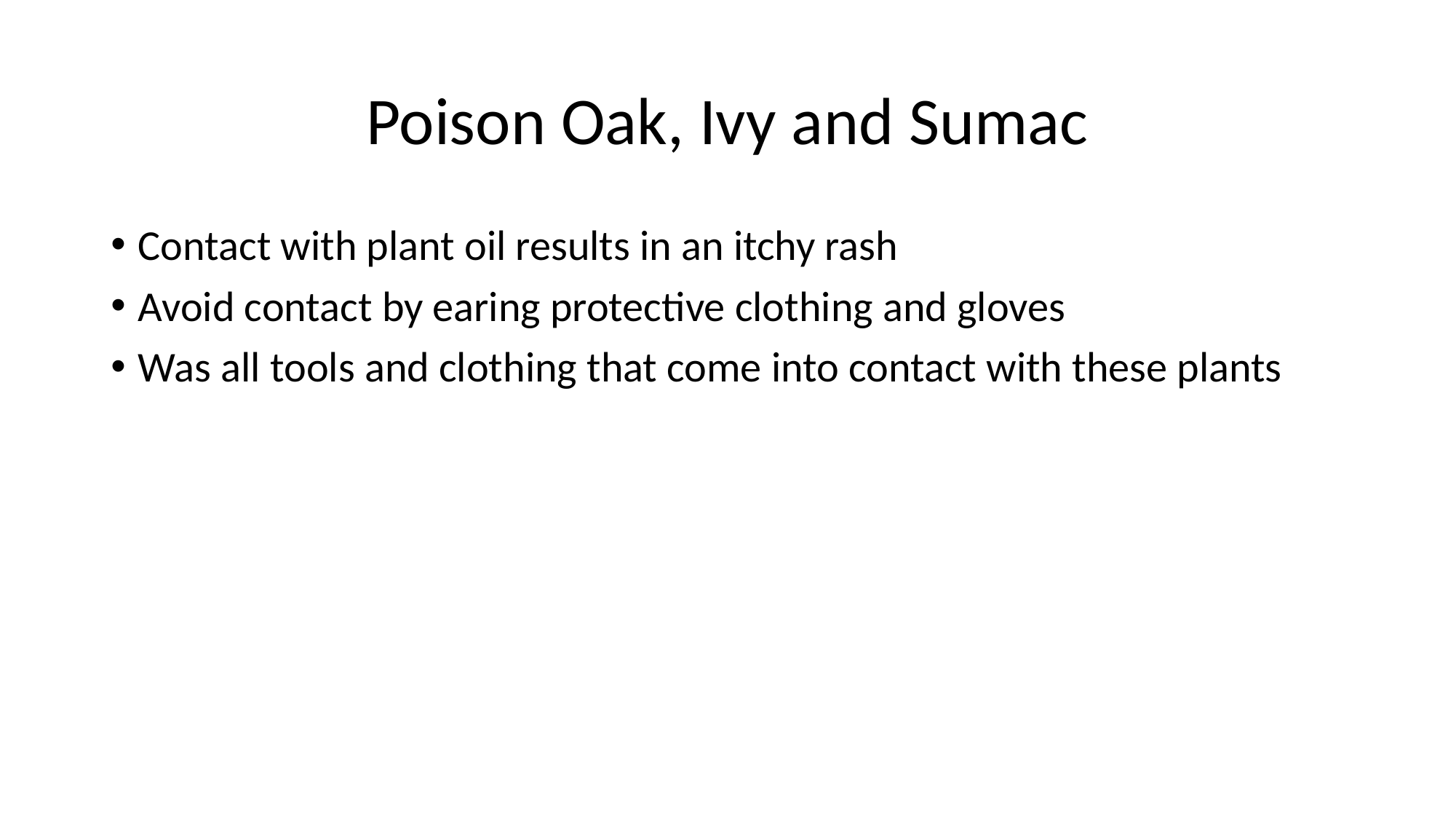

# Poison Oak, Ivy and Sumac
Contact with plant oil results in an itchy rash
Avoid contact by earing protective clothing and gloves
Was all tools and clothing that come into contact with these plants